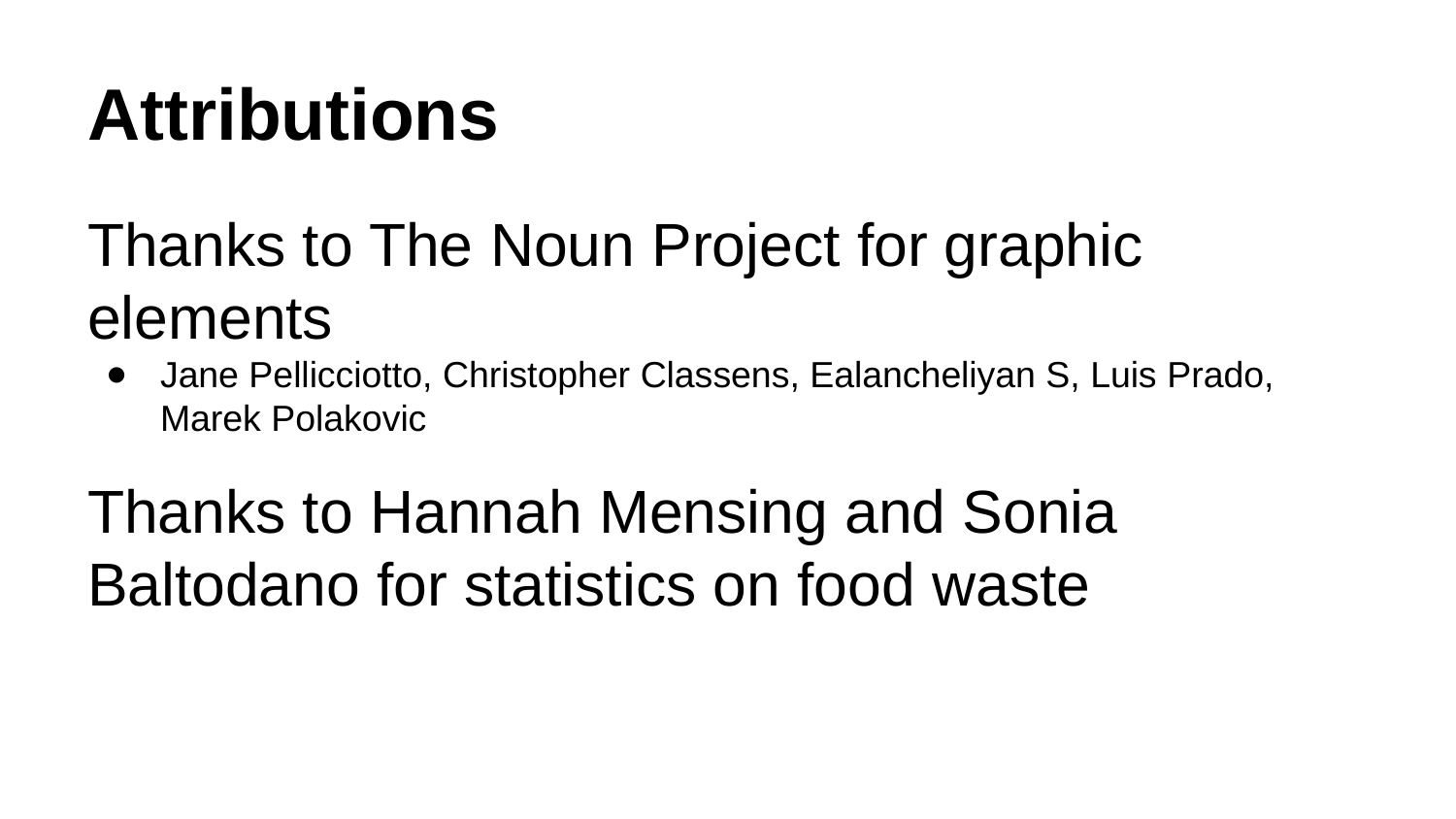

# Attributions
Thanks to The Noun Project for graphic elements
Jane Pellicciotto, Christopher Classens, Ealancheliyan S, Luis Prado, Marek Polakovic

Thanks to Hannah Mensing and Sonia Baltodano for statistics on food waste